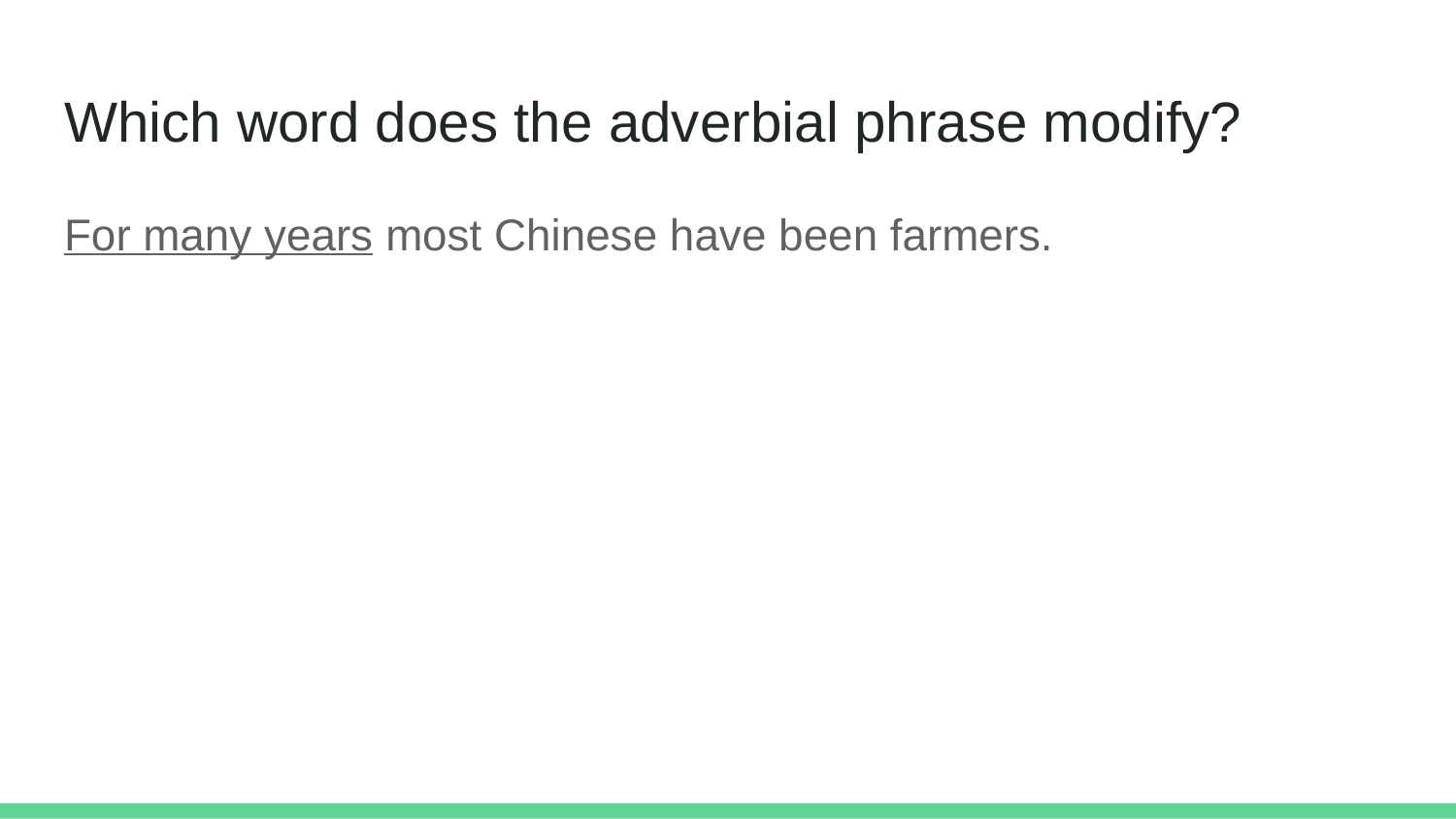

# Which word does the adverbial phrase modify?

For many years most Chinese have been farmers.